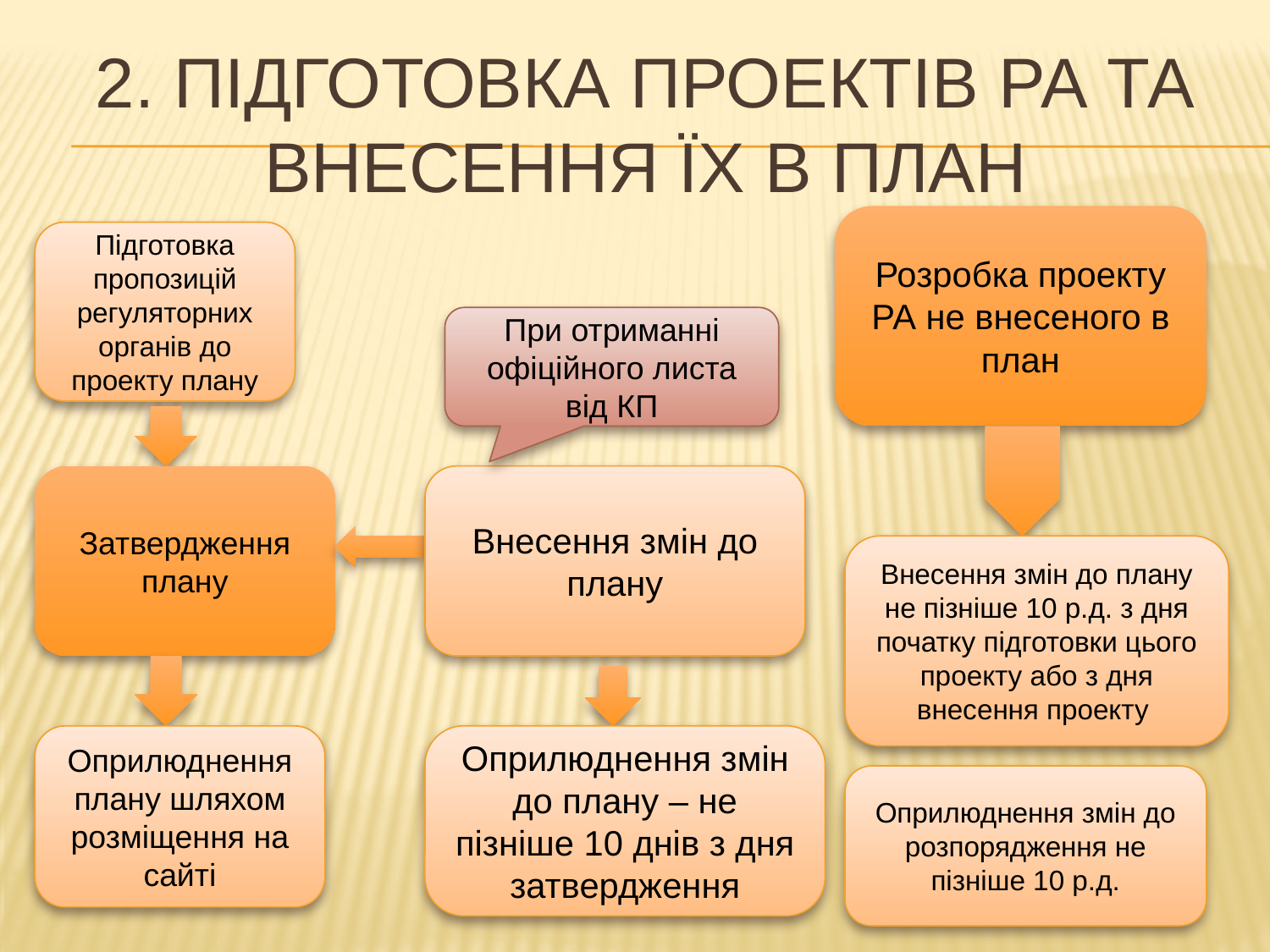

# 2. Підготовка проектів РА та внесення їх в план
Розробка проекту РА не внесеного в план

Підготовка пропозицій регуляторних органів до проекту плану
При отриманні офіційного листа від КП

Затвердження плану
Внесення змін до плану

Внесення змін до плану не пізніше 10 р.д. з дня початку підготовки цього проекту або з дня внесення проекту

Оприлюднення плану шляхом розміщення на сайті
Оприлюднення змін до плану – не пізніше 10 днів з дня затвердження
Оприлюднення змін до розпорядження не пізніше 10 р.д.